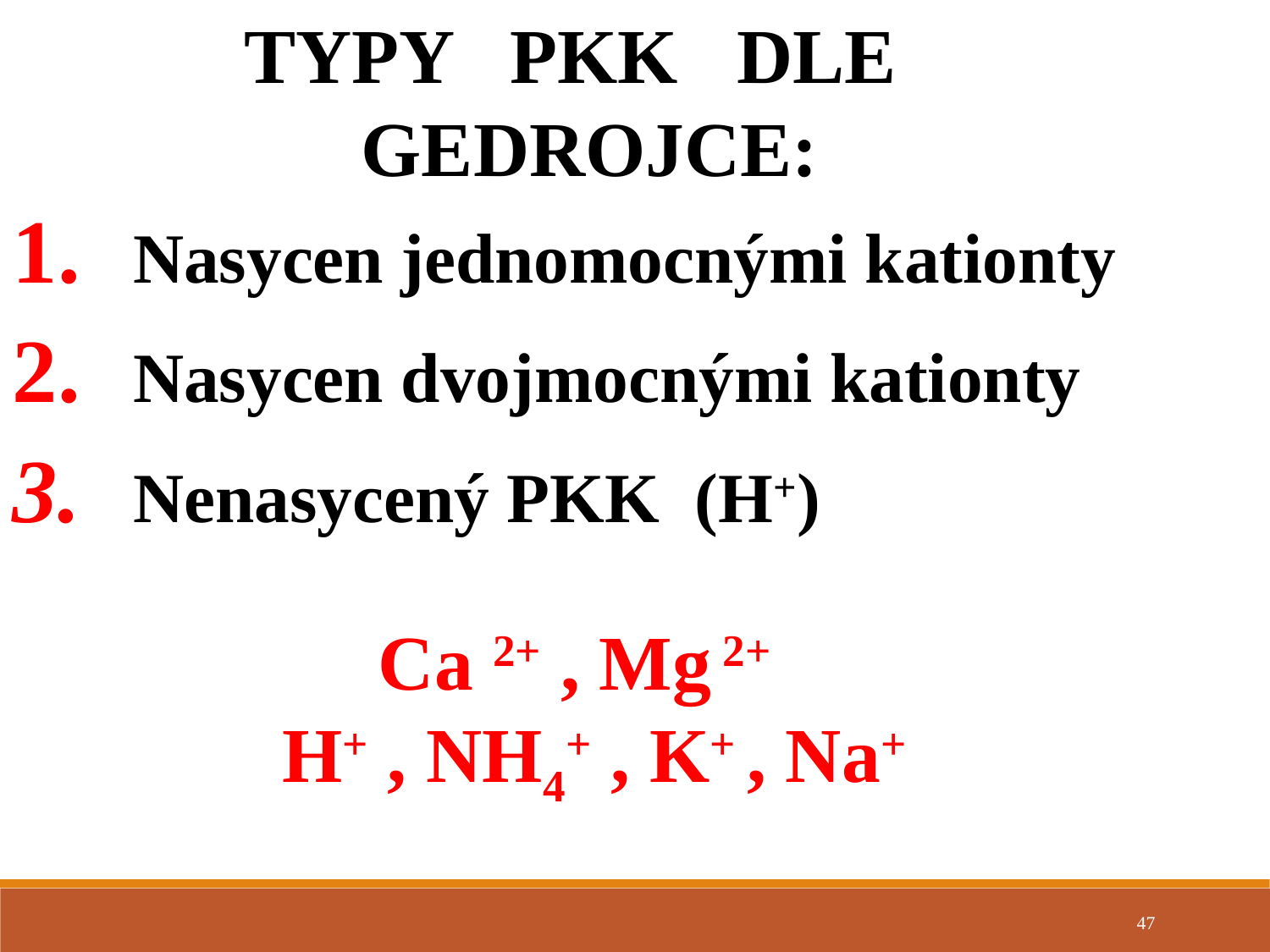

TYPY   PKK   DLE   GEDROJCE:
 Nasycen jednomocnými kationty
 Nasycen dvojmocnými kationty
 Nenasycený PKK  (H+)
Ca 2+ , Mg 2+
 H+ , NH4+ , K+ , Na+
47